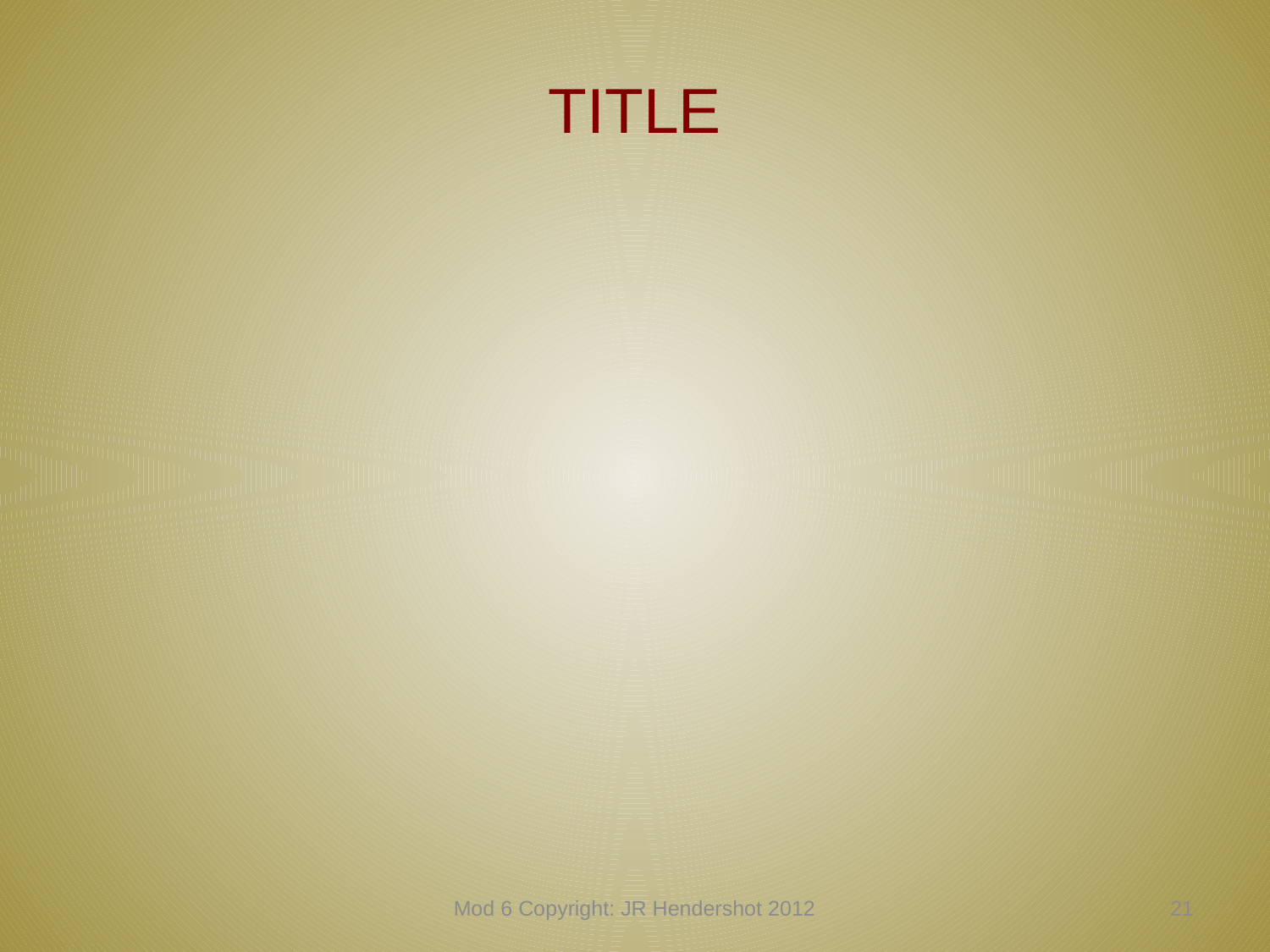

# TITLE
Mod 6 Copyright: JR Hendershot 2012
21